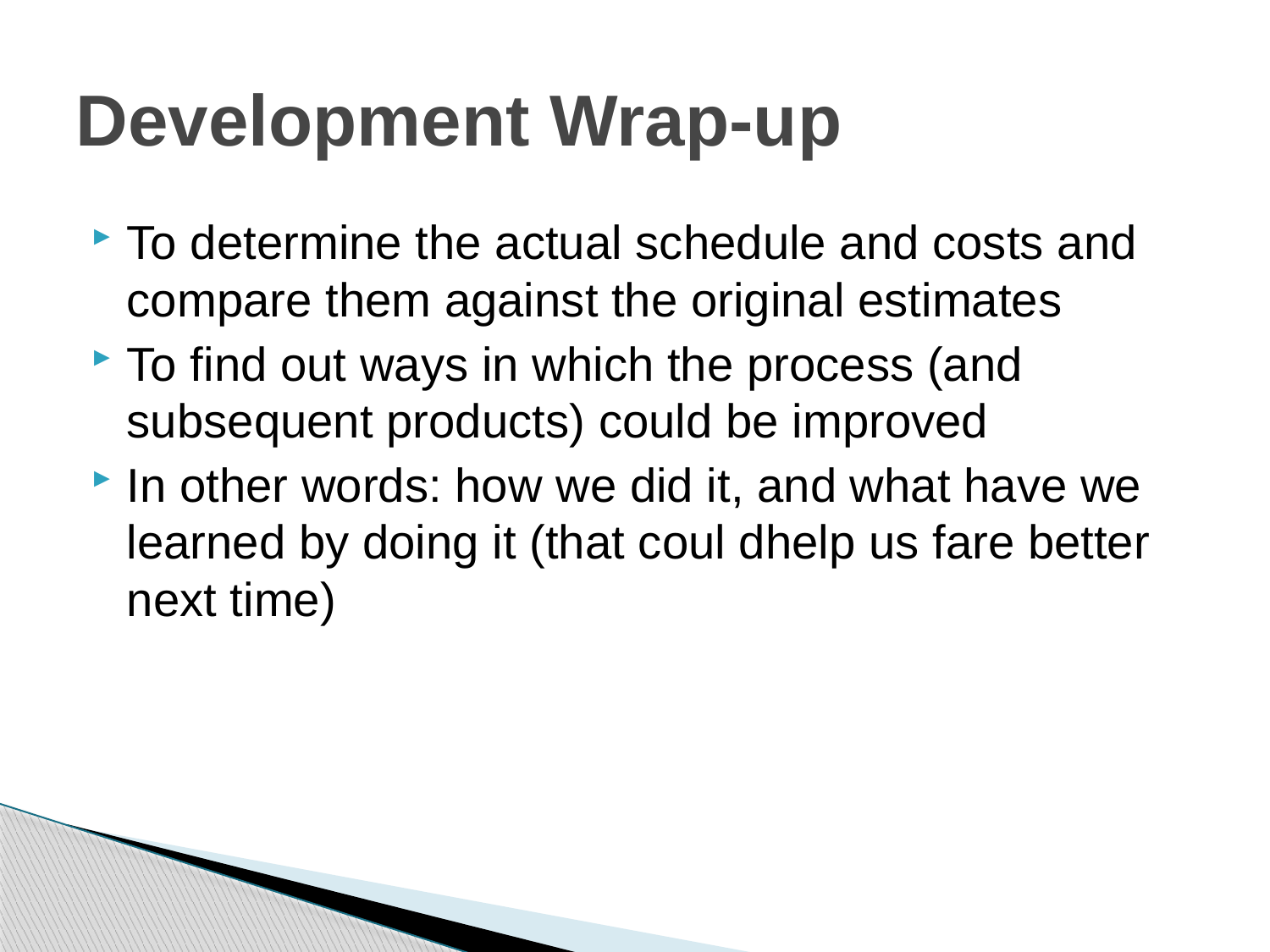

# Development Wrap-up
To determine the actual schedule and costs and compare them against the original estimates
To find out ways in which the process (and subsequent products) could be improved
In other words: how we did it, and what have we learned by doing it (that coul dhelp us fare better next time)